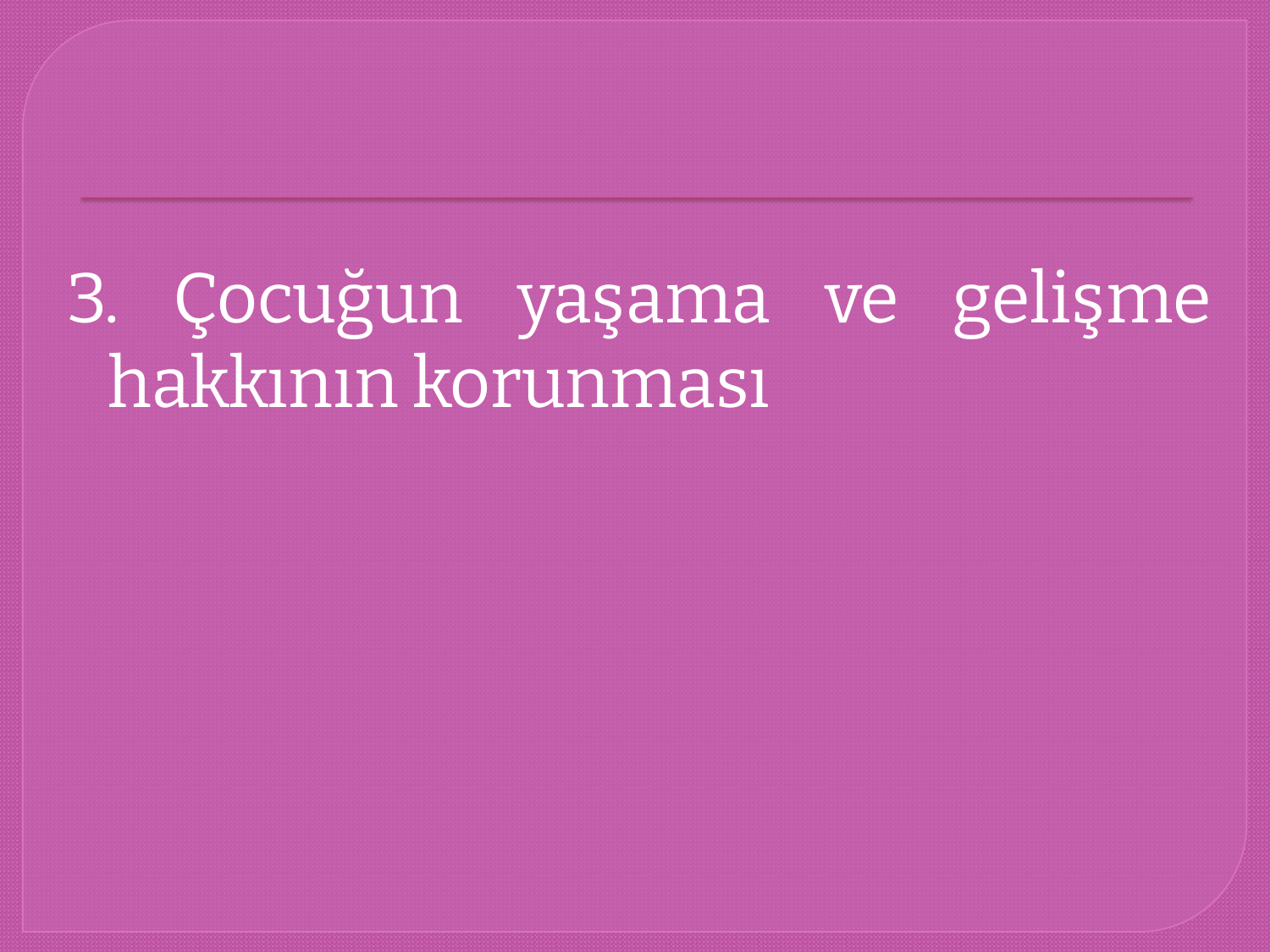

3. Çocuğun yaşama ve gelişme hakkının korunması